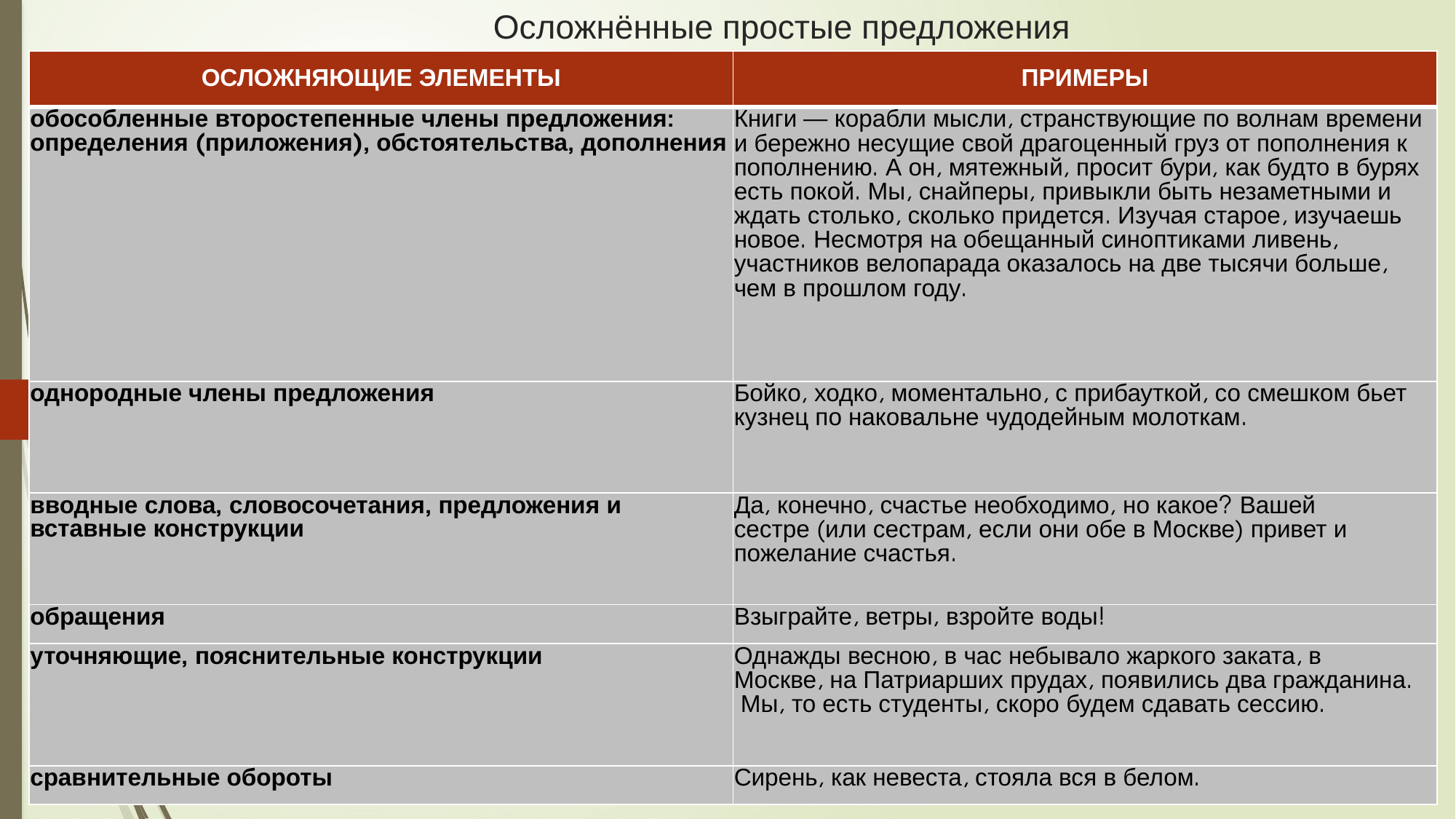

# Осложнённые простые предложения
| ОСЛОЖНЯЮЩИЕ ЭЛЕМЕНТЫ | ПРИМЕРЫ |
| --- | --- |
| обособленные второстепенные члены предложения: определения (приложения), обстоятельства, дополнения | Книги — корабли мысли, странствующие по волнам времени и бережно несущие свой драгоценный груз от пополнения к пополнению. А он, мятежный, просит бури, как будто в бурях есть покой. Мы, снайперы, привыкли быть незаметными и ждать столько, сколько придется. Изучая старое, изучаешь новое. Несмотря на обещанный синоптиками ливень, участников велопарада оказалось на две тысячи больше, чем в прошлом году. |
| однородные члены предложения | Бойко, ходко, моментально, с прибауткой, со смешком бьет кузнец по наковальне чудодейным молоткам. |
| вводные слова, словосочетания, предложения и вставные конструкции | Да, конечно, счастье необходимо, но какое? Вашей сестре (или сестрам, если они обе в Москве) привет и пожелание счастья. |
| обращения | Взыграйте, ветры, взройте воды! |
| уточняющие, пояснительные конструкции | Однажды весною, в час небывало жаркого заката, в Москве, на Патриарших прудах, появились два гражданина.  Мы, то есть студенты, скоро будем сдавать сессию. |
| сравнительные обороты | Сирень, как невеста, стояла вся в белом. |